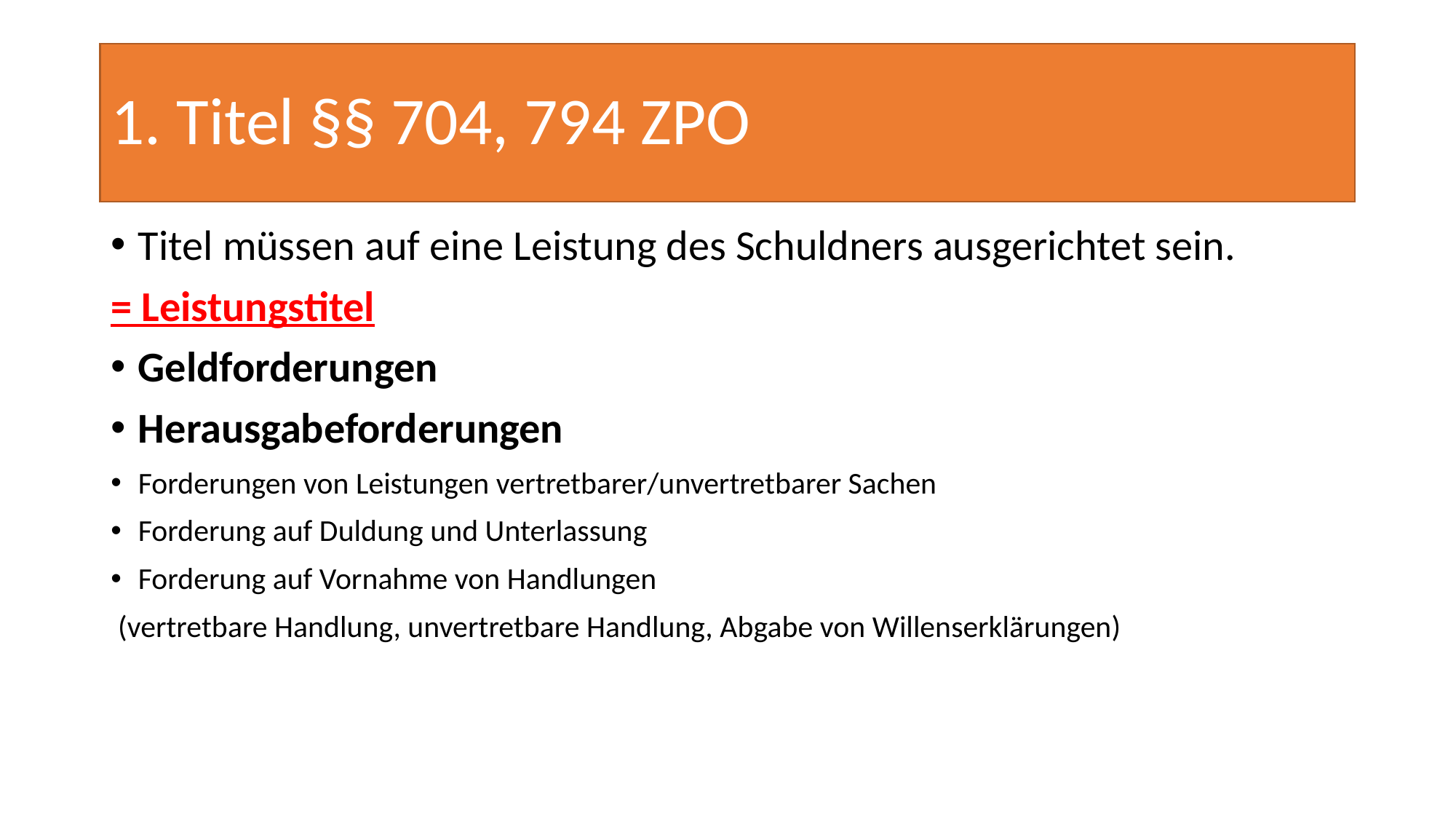

# 1. Titel §§ 704, 794 ZPO
Titel müssen auf eine Leistung des Schuldners ausgerichtet sein.
= Leistungstitel
Geldforderungen
Herausgabeforderungen
Forderungen von Leistungen vertretbarer/unvertretbarer Sachen
Forderung auf Duldung und Unterlassung
Forderung auf Vornahme von Handlungen
 (vertretbare Handlung, unvertretbare Handlung, Abgabe von Willenserklärungen)